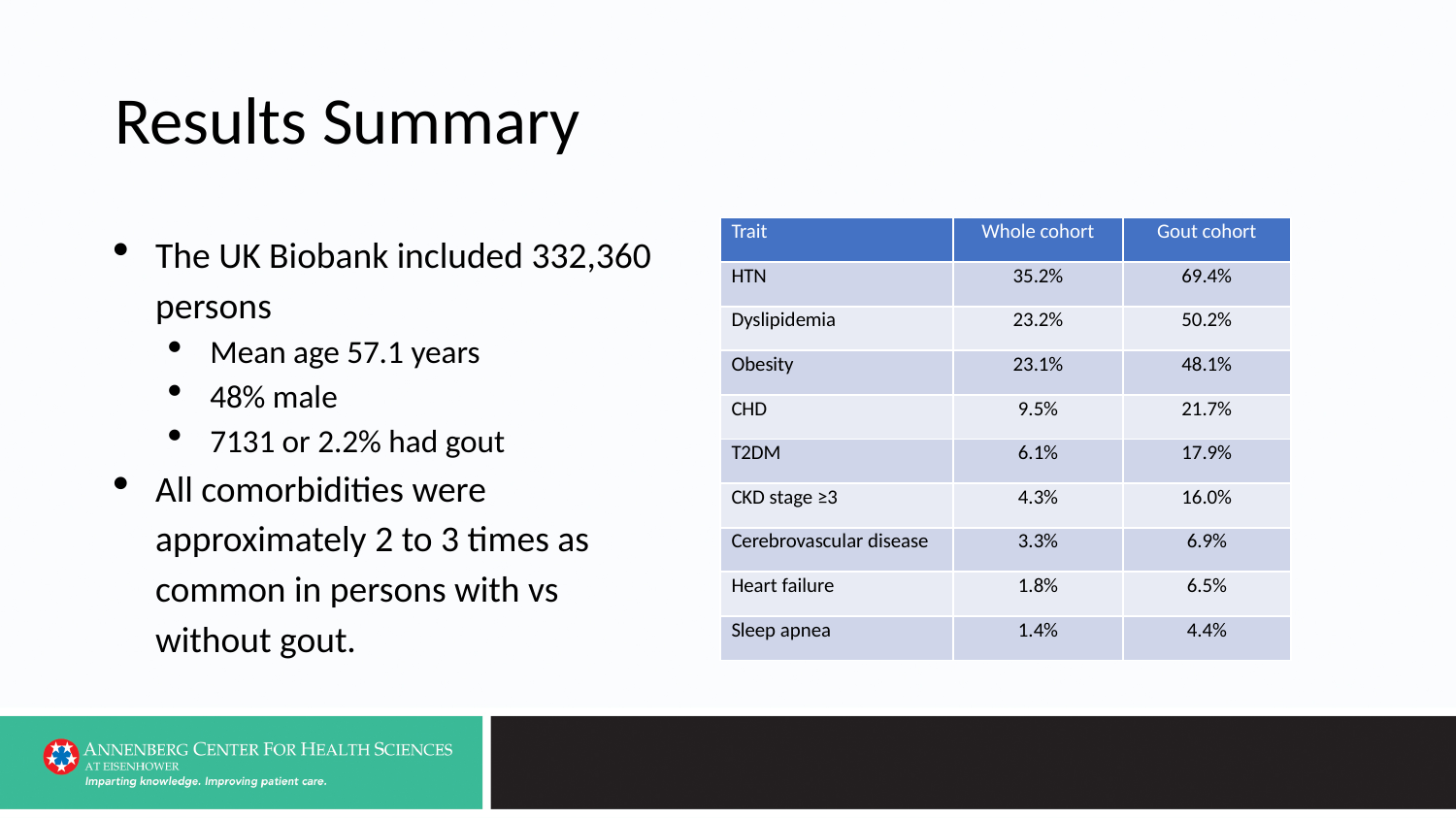

# Results Summary
The UK Biobank included 332,360 persons
Mean age 57.1 years
48% male
7131 or 2.2% had gout
All comorbidities were approximately 2 to 3 times as common in persons with vs without gout.

| Trait | Whole cohort | Gout cohort |
| --- | --- | --- |
| HTN | 35.2% | 69.4% |
| Dyslipidemia | 23.2% | 50.2% |
| Obesity | 23.1% | 48.1% |
| CHD | 9.5% | 21.7% |
| T2DM | 6.1% | 17.9% |
| CKD stage ≥3 | 4.3% | 16.0% |
| Cerebrovascular disease | 3.3% | 6.9% |
| Heart failure | 1.8% | 6.5% |
| Sleep apnea | 1.4% | 4.4% |